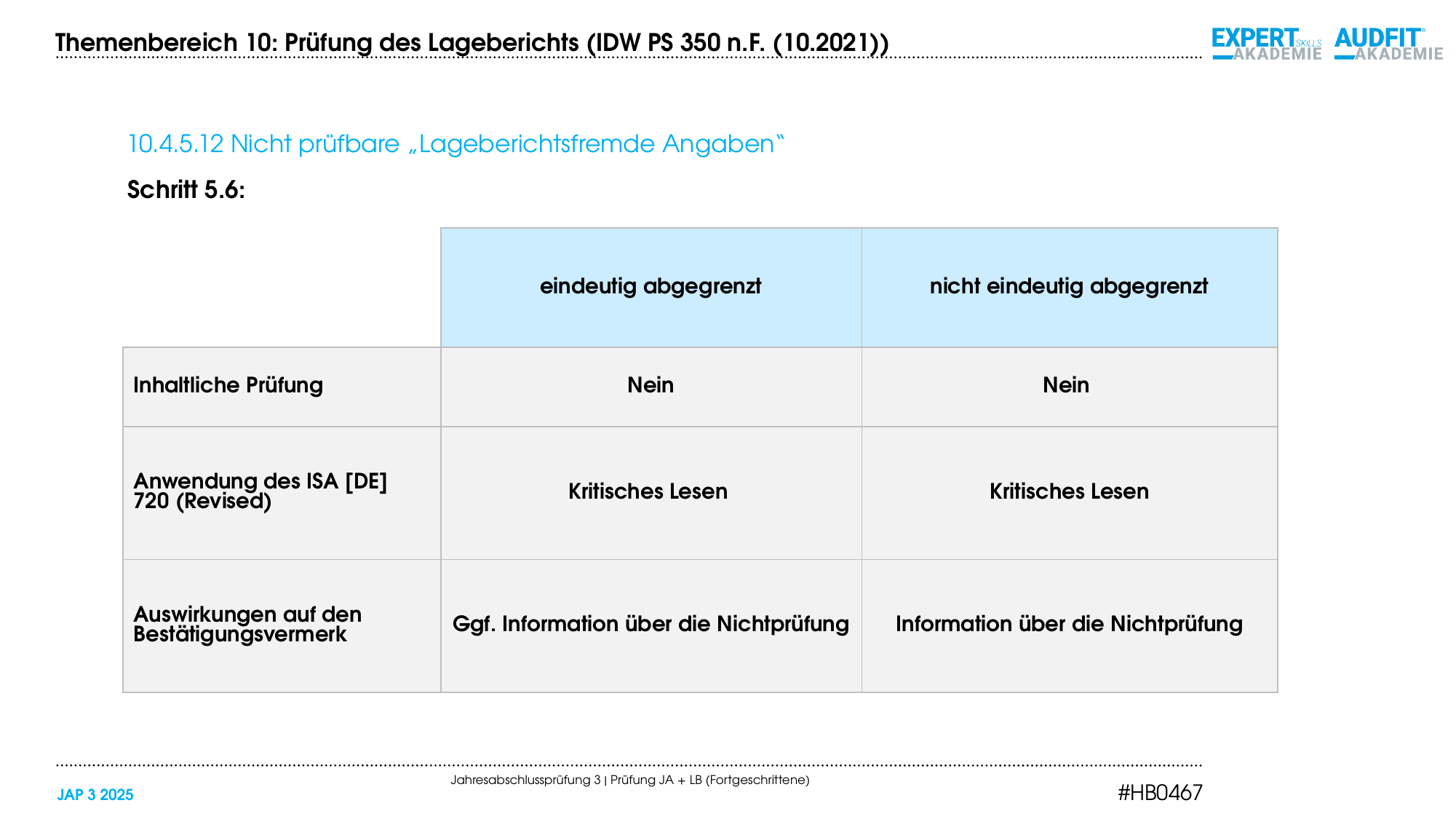

Themenbereich 10: Prüfung des Lageberichts (IDW PS 350 n.F. (10.2021))
10.4.5.12 Nicht prüfbare „Lageberichtsfremde Angaben“
Schritt 5.6:
|  | eindeutig abgegrenzt | nicht eindeutig abgegrenzt |
| --- | --- | --- |
| Inhaltliche Prüfung | Nein | Nein |
| Anwendung des ISA [DE] 720 (Revised) | Kritisches Lesen | Kritisches Lesen |
| Auswirkungen auf den Bestätigungsvermerk | Ggf. Information über die Nichtprüfung | Information über die Nichtprüfung |